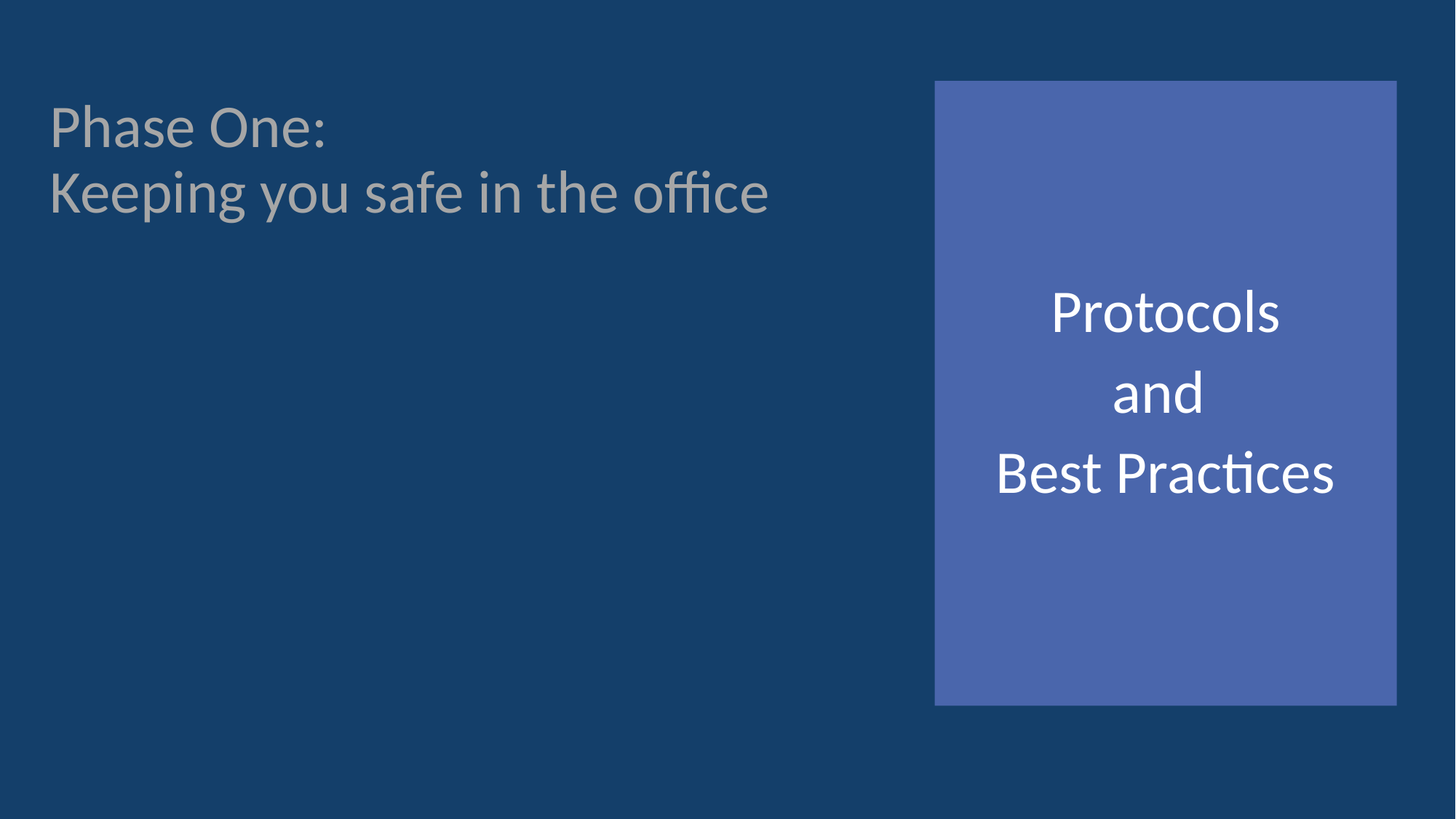

Phase One:
Keeping you safe in the office
Protocols
and
Best Practices